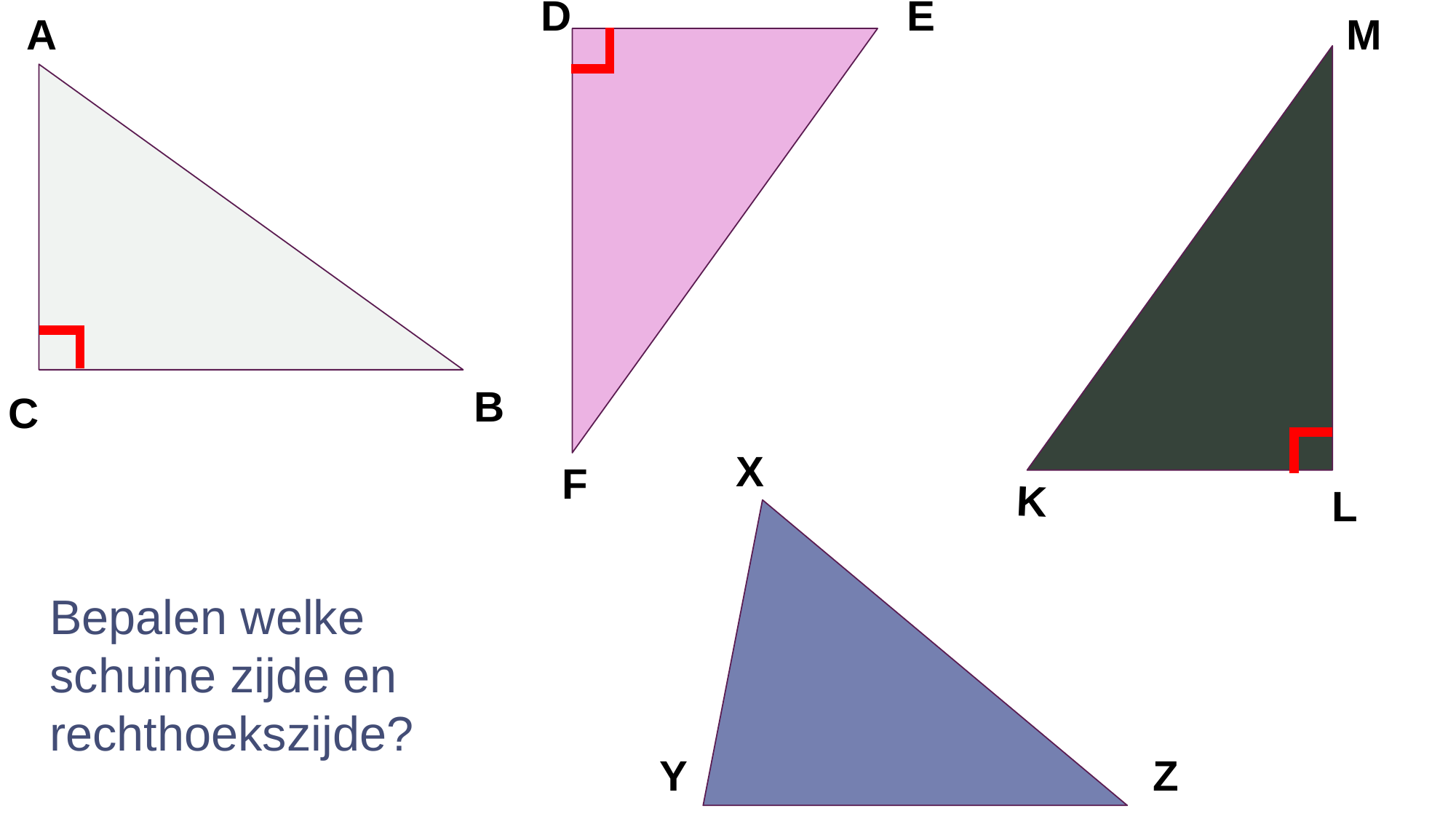

D
E
A
M

B
C
X
F
K
L

Bepalen welke schuine zijde en rechthoekszijde?
Y
Z